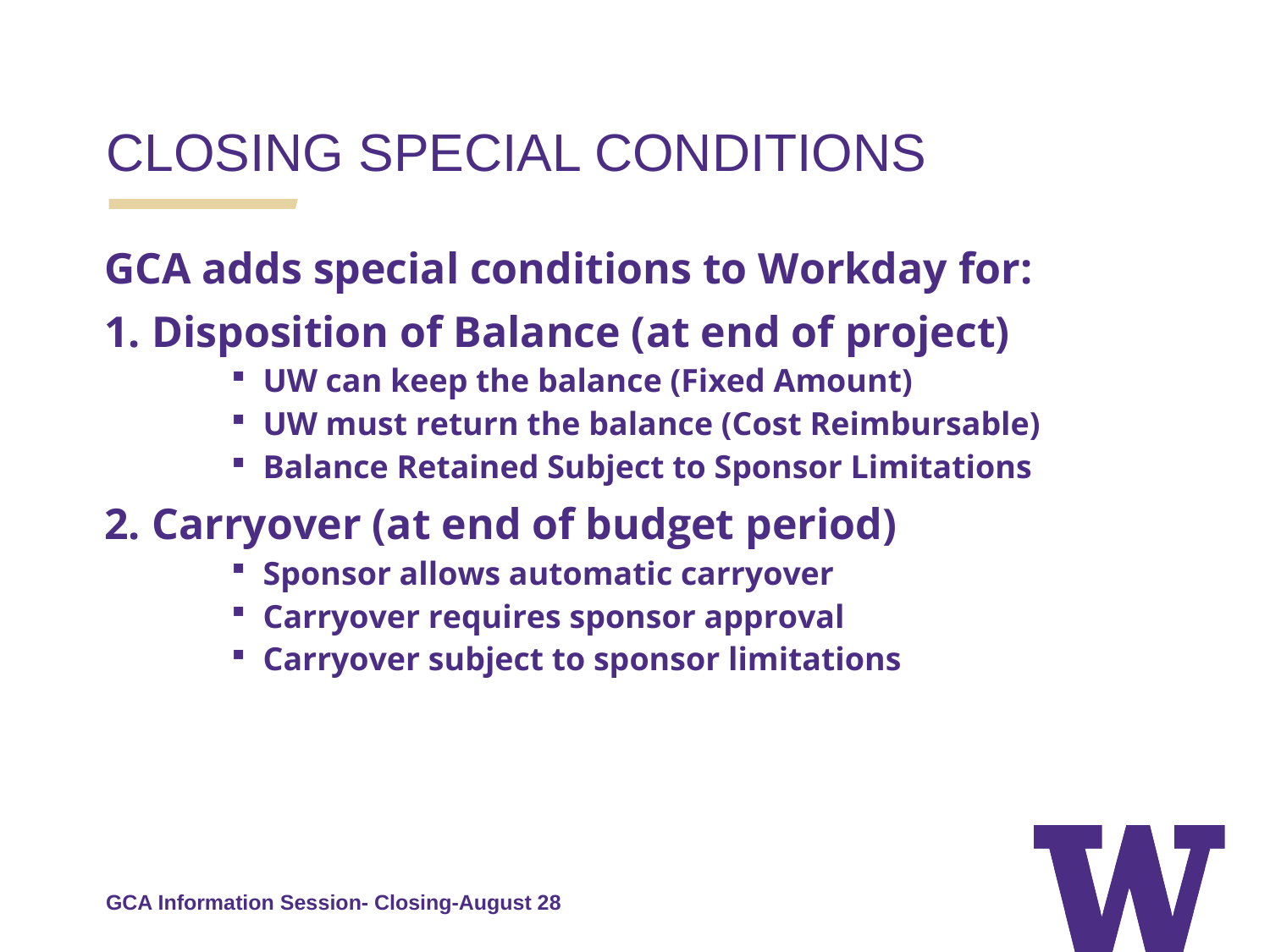

CLOSING SPECIAL CONDITIONS
GCA adds special conditions to Workday for:
Disposition of Balance (at end of project)
UW can keep the balance (Fixed Amount)
UW must return the balance (Cost Reimbursable)
Balance Retained Subject to Sponsor Limitations
Carryover (at end of budget period)
Sponsor allows automatic carryover
Carryover requires sponsor approval
Carryover subject to sponsor limitations

GCA Information Session- Closing-August 28